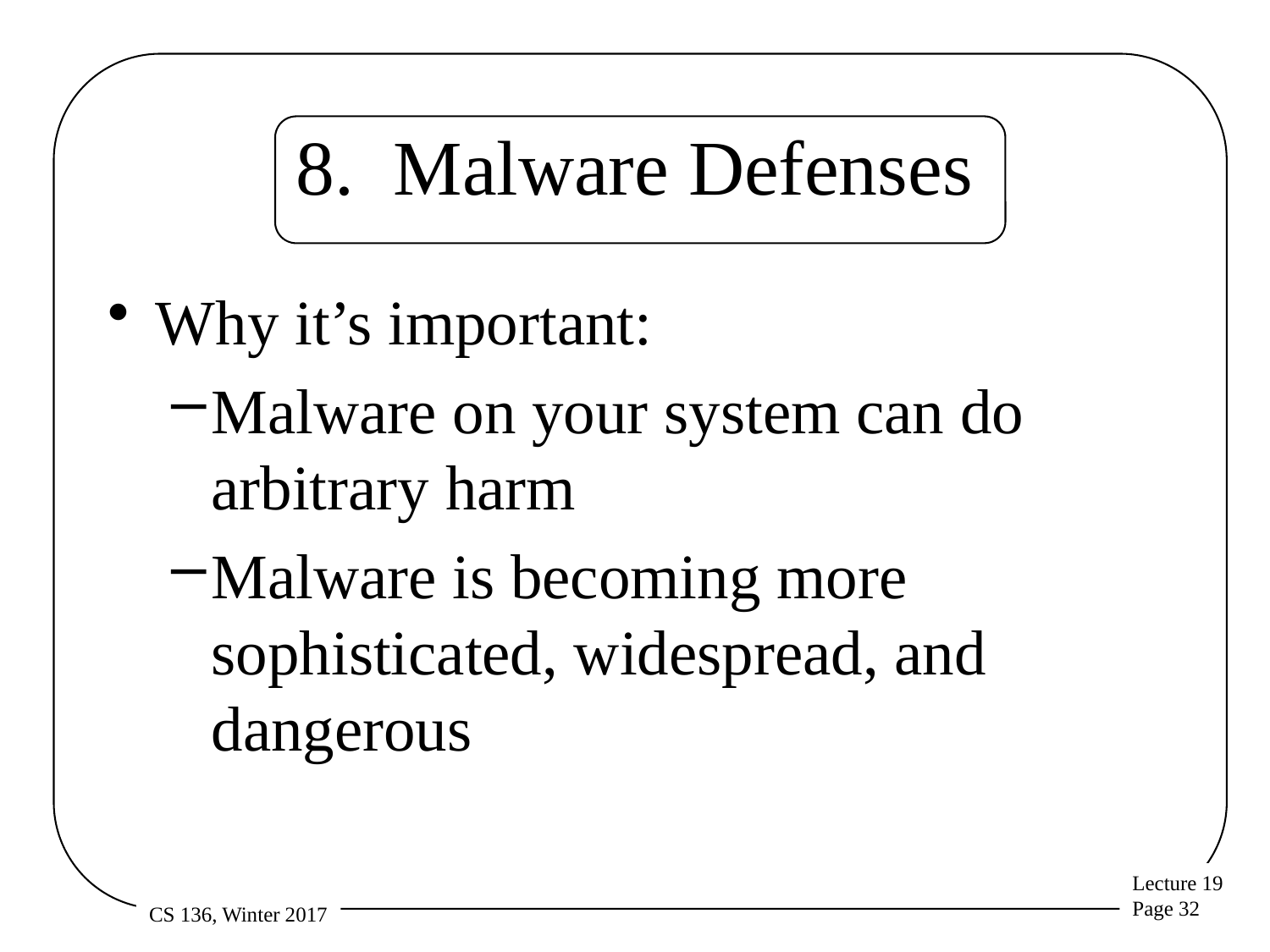

# 8.  Malware Defenses

Why it’s important:
Malware on your system can do arbitrary harm
Malware is becoming more sophisticated, widespread, and dangerous